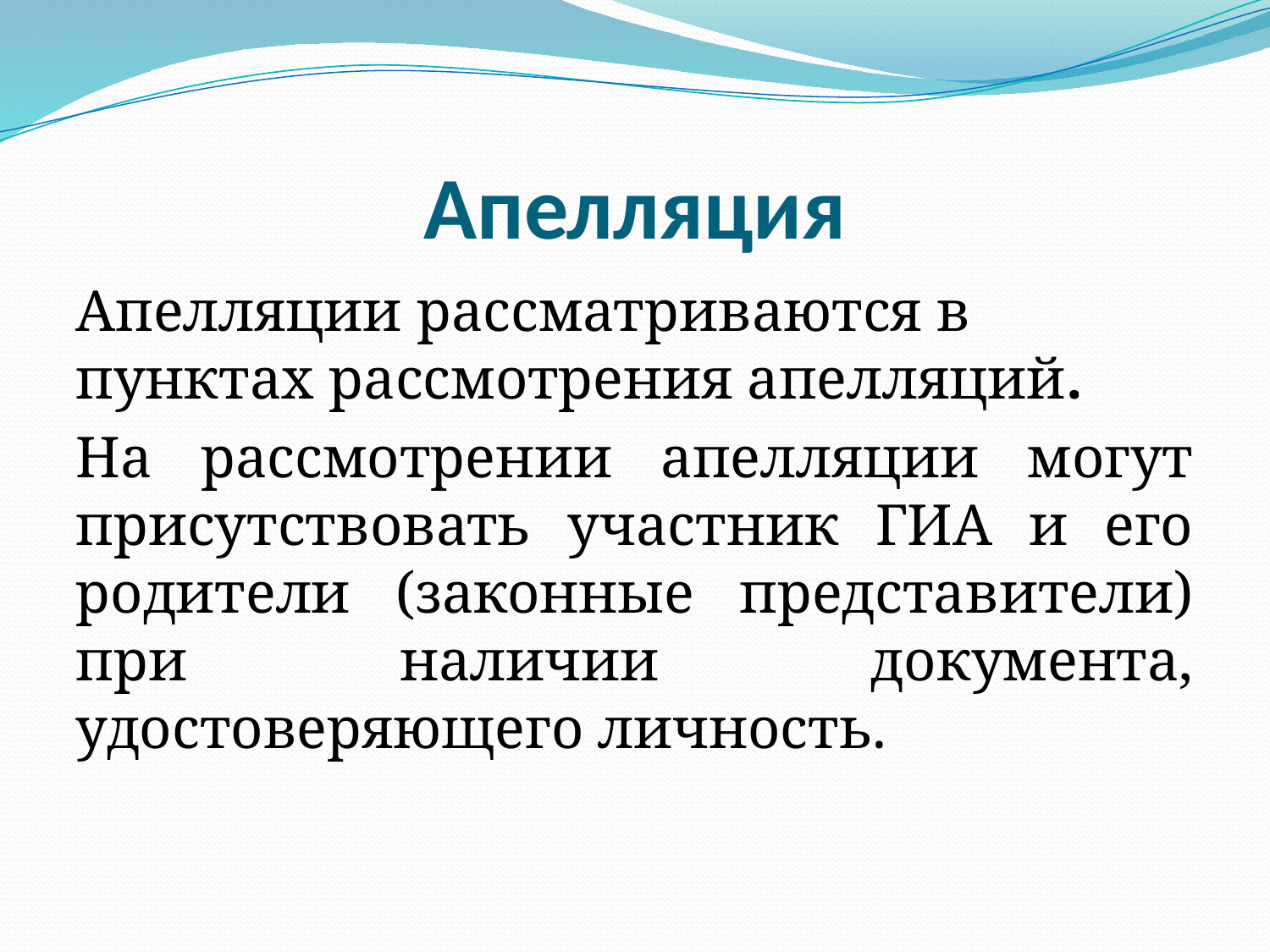

# Апелляция
Апелляции рассматриваются в пунктах рассмотрения апелляций.
На рассмотрении апелляции могут присутствовать участник ГИА и его родители (законные представители) при наличии документа, удостоверяющего личность.